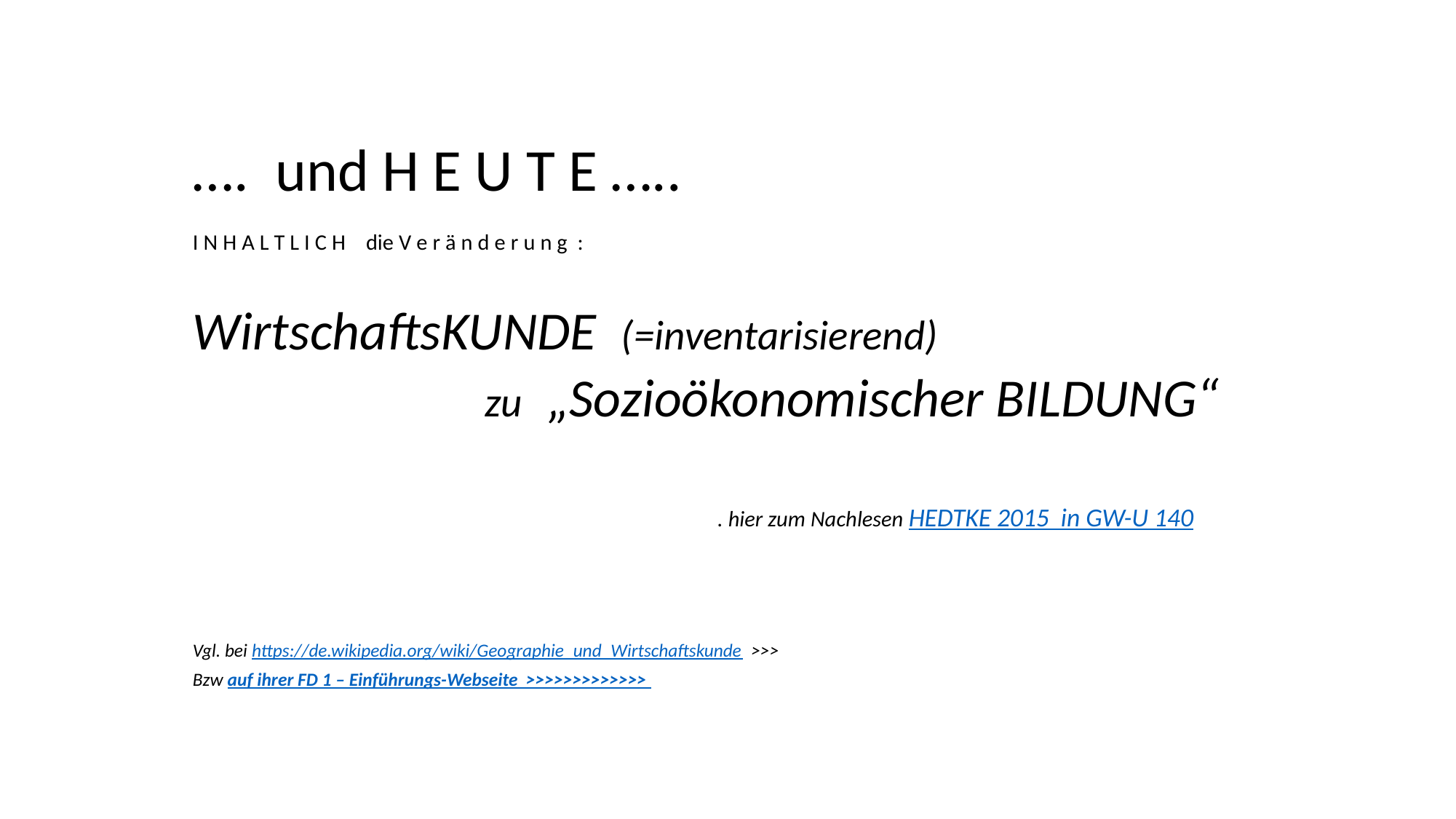

# ….  und H E U T E …..
I N H A L T L I C H    die V e r ä n d e r u n g  :

WirtschaftsKUNDE  (=inventarisierend)
                        zu  „Sozioökonomischer BILDUNG“

                                                                                                       . hier zum Nachlesen HEDTKE 2015  in GW-U 140

Vgl. bei https://de.wikipedia.org/wiki/Geographie_und_Wirtschaftskunde  >>>
Bzw auf ihrer FD 1 – Einführungs-Webseite  >>>>>>>>>>>>>